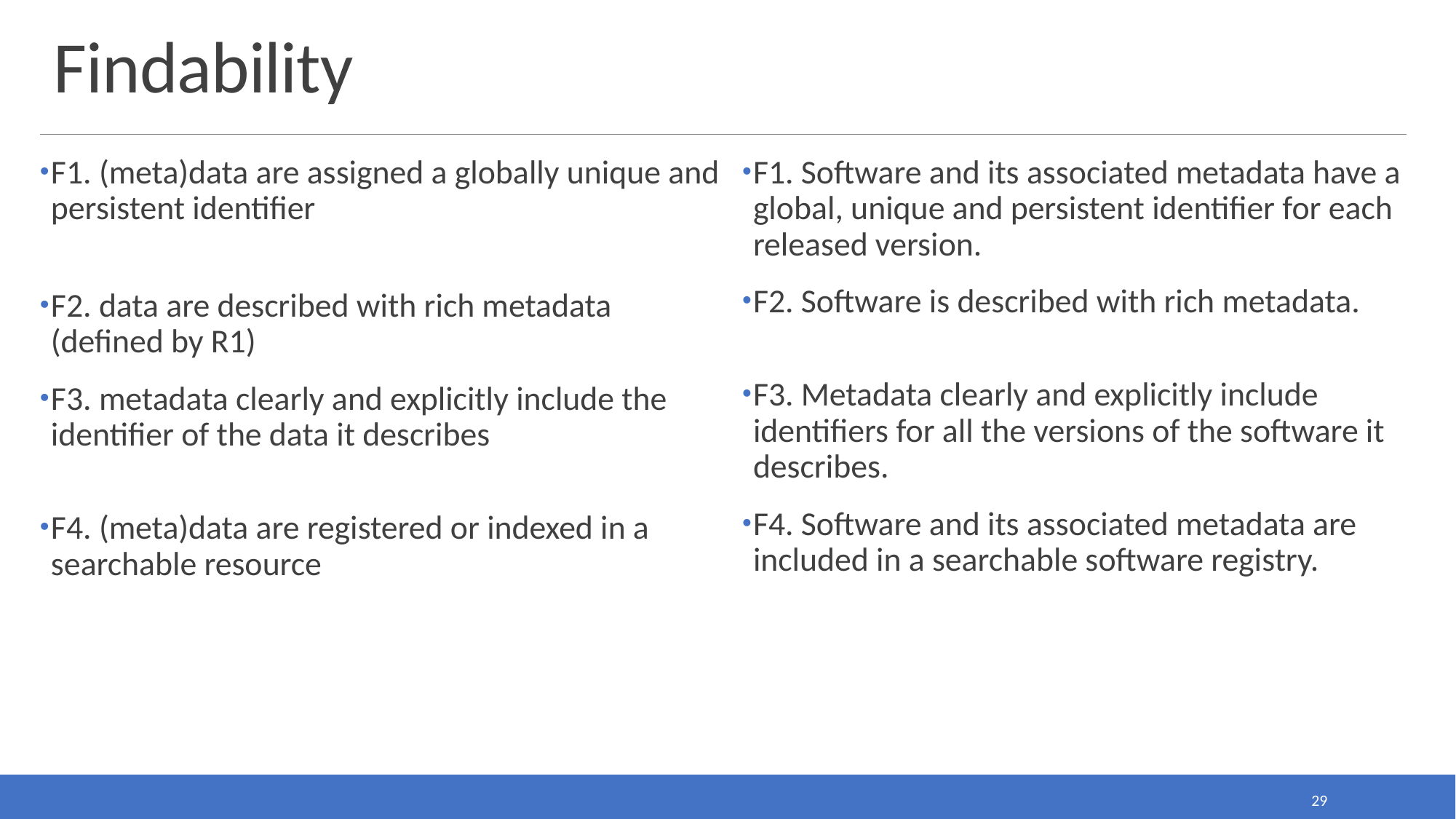

# Findability
F1. (meta)data are assigned a globally unique and persistent identifier
F2. data are described with rich metadata (defined by R1)
F3. metadata clearly and explicitly include the identifier of the data it describes
F4. (meta)data are registered or indexed in a searchable resource

F1. Software and its associated metadata have a global, unique and persistent identifier for each released version.
F2. Software is described with rich metadata.
F3. Metadata clearly and explicitly include identifiers for all the versions of the software it describes.
F4. Software and its associated metadata are included in a searchable software registry.

29